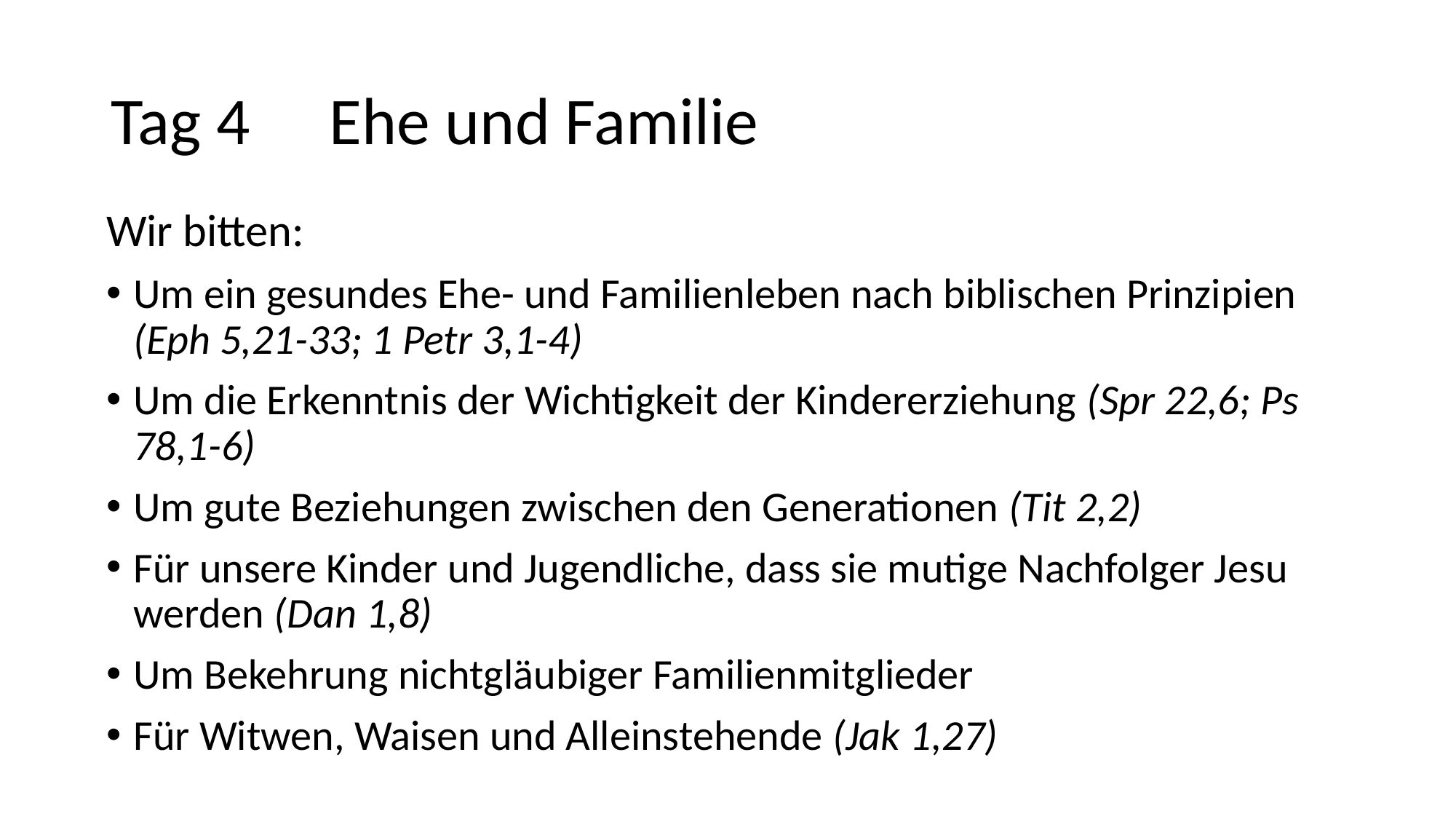

# Tag 4	Ehe und Familie
Wir bitten:
Um ein gesundes Ehe- und Familienleben nach biblischen Prinzipien (Eph 5,21-33; 1 Petr 3,1-4)
Um die Erkenntnis der Wichtigkeit der Kindererziehung (Spr 22,6; Ps 78,1-6)
Um gute Beziehungen zwischen den Generationen (Tit 2,2)
Für unsere Kinder und Jugendliche, dass sie mutige Nachfolger Jesu werden (Dan 1,8)
Um Bekehrung nichtgläubiger Familienmitglieder
Für Witwen, Waisen und Alleinstehende (Jak 1,27)